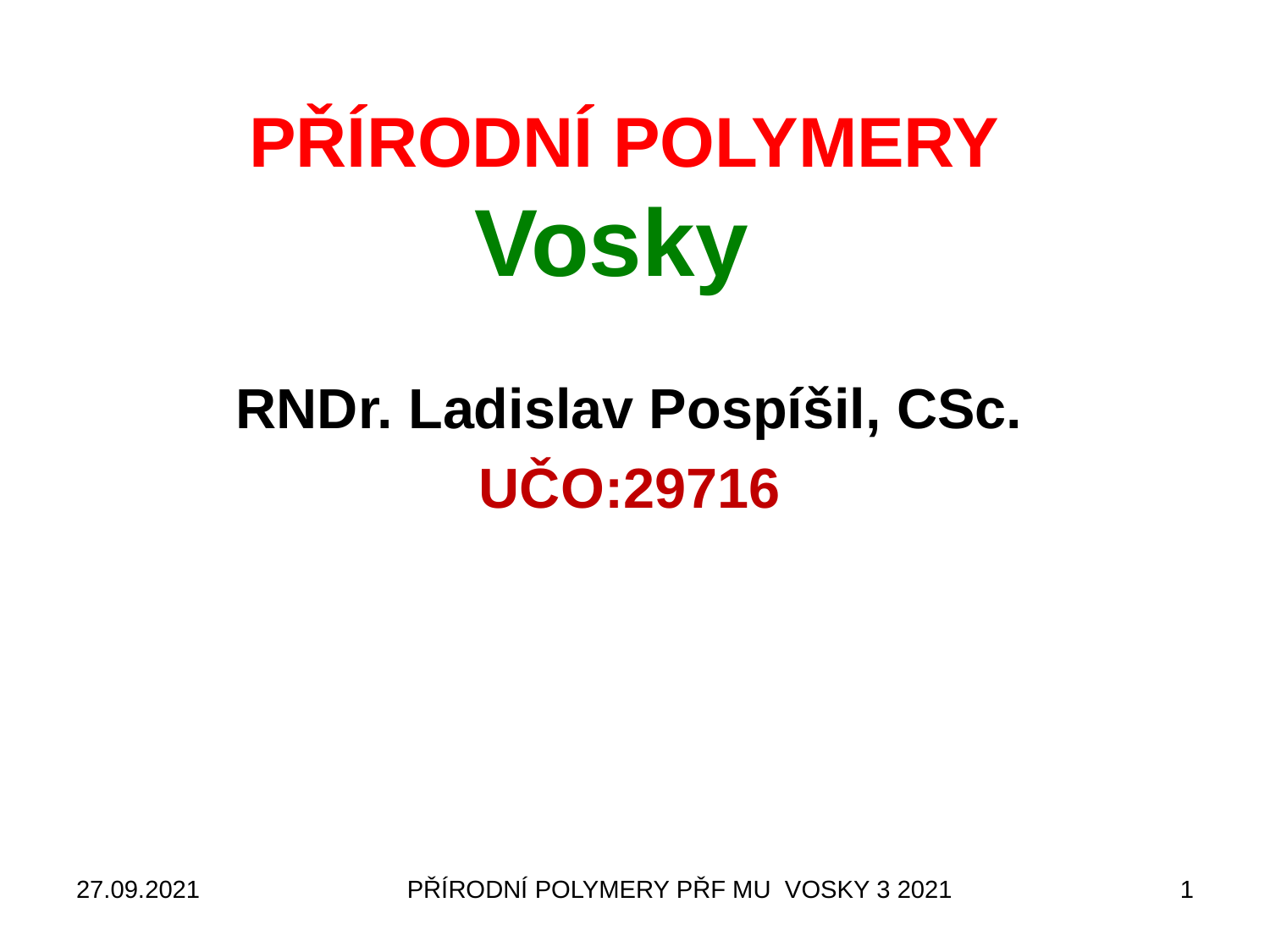

# PŘÍRODNÍ POLYMERY Vosky
RNDr. Ladislav Pospíšil, CSc.
UČO:29716
27.09.2021
PŘÍRODNÍ POLYMERY PŘF MU  VOSKY 3 2021
1